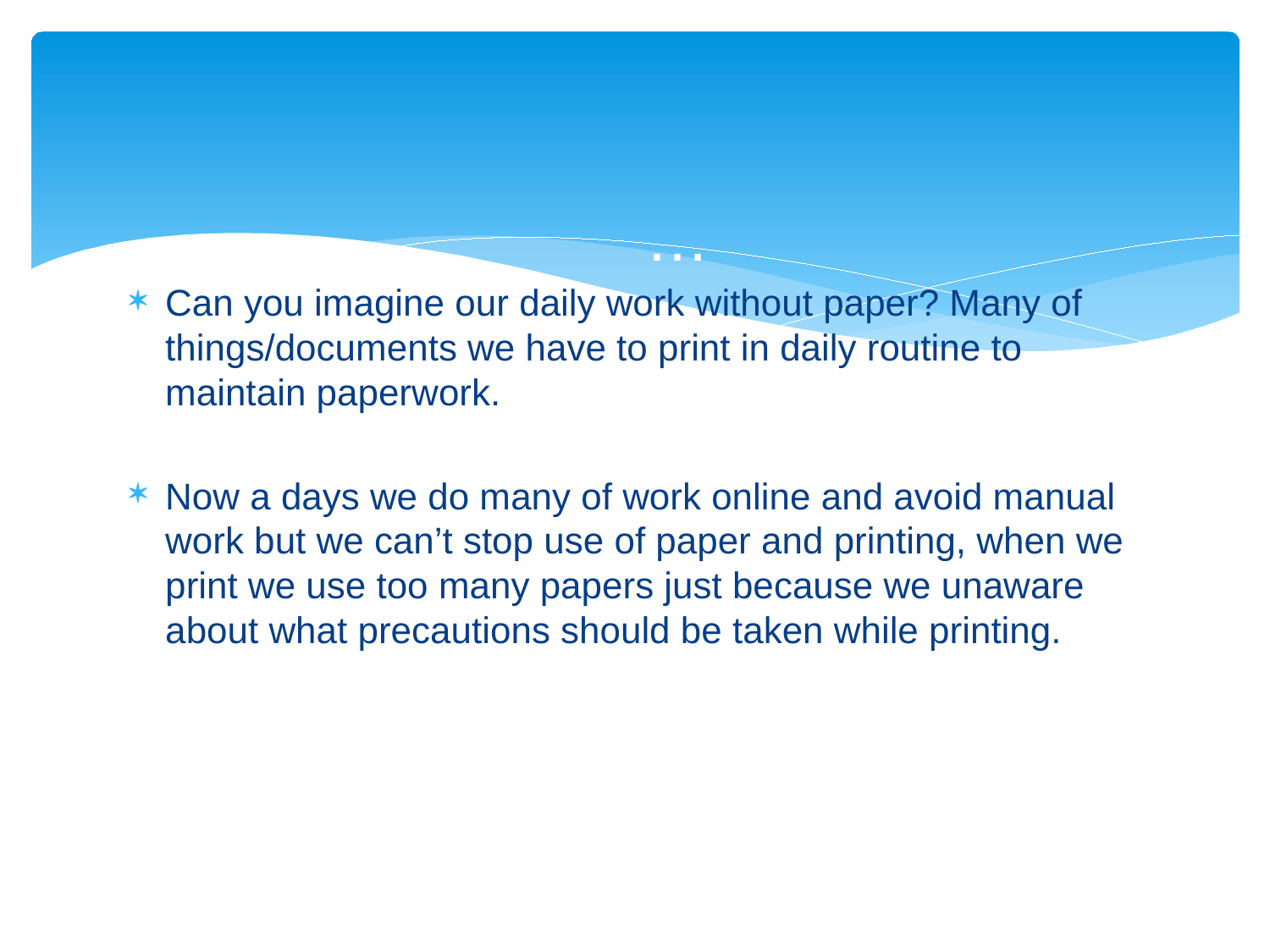

Can you imagine our daily work without paper? Many of things/documents we have to print in daily routine to maintain paperwork.

Now a days we do many of work online and avoid manual work but we can’t stop use of paper and printing, when we print we use too many papers just because we unaware about what precautions should be taken while printing.
# …